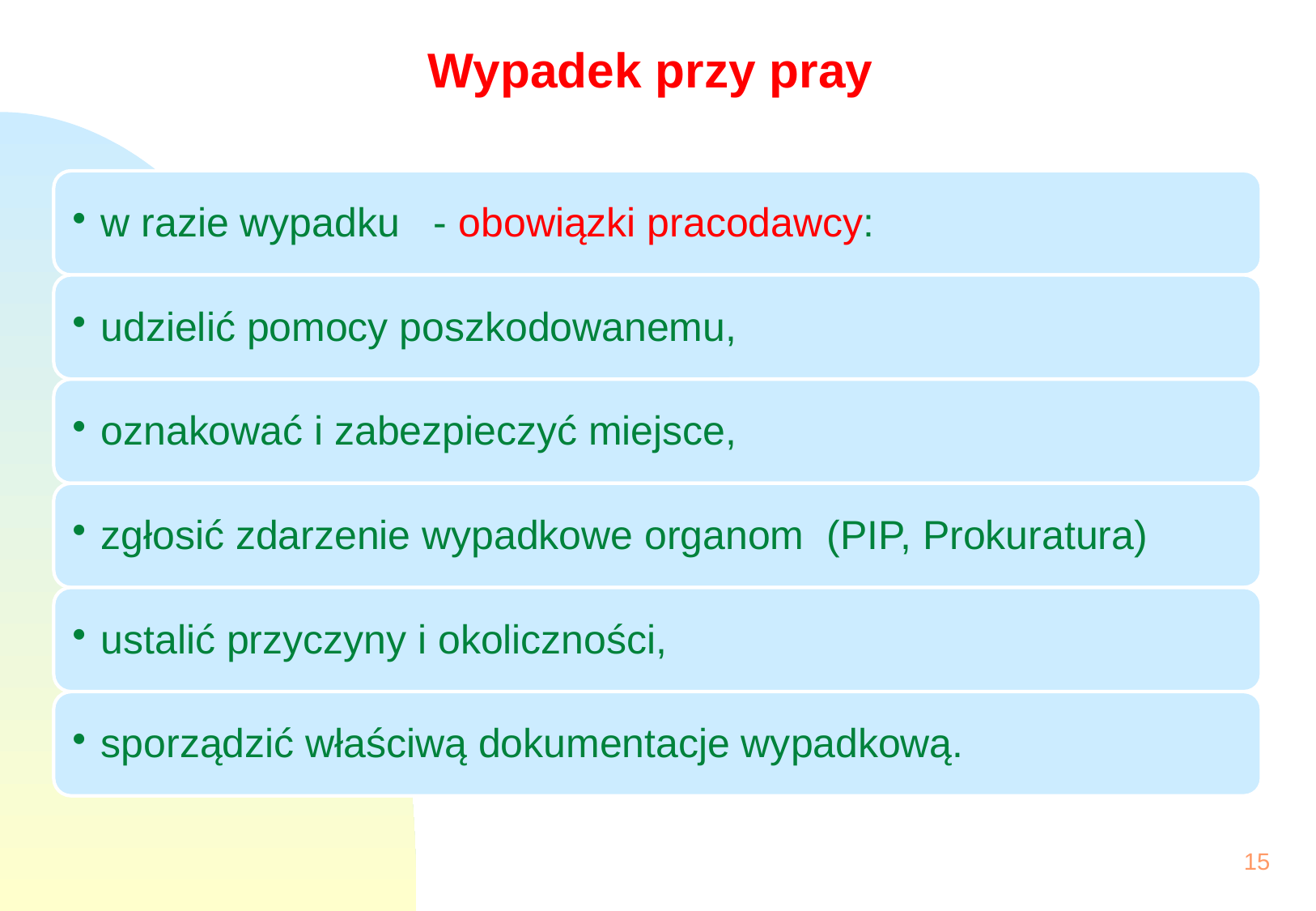

# Wypadek przy pray
w razie wypadku   - obowiązki pracodawcy:
udzielić pomocy poszkodowanemu,
oznakować i zabezpieczyć miejsce,
zgłosić zdarzenie wypadkowe organom  (PIP, Prokuratura)
ustalić przyczyny i okoliczności,
sporządzić właściwą dokumentacje wypadkową.

15